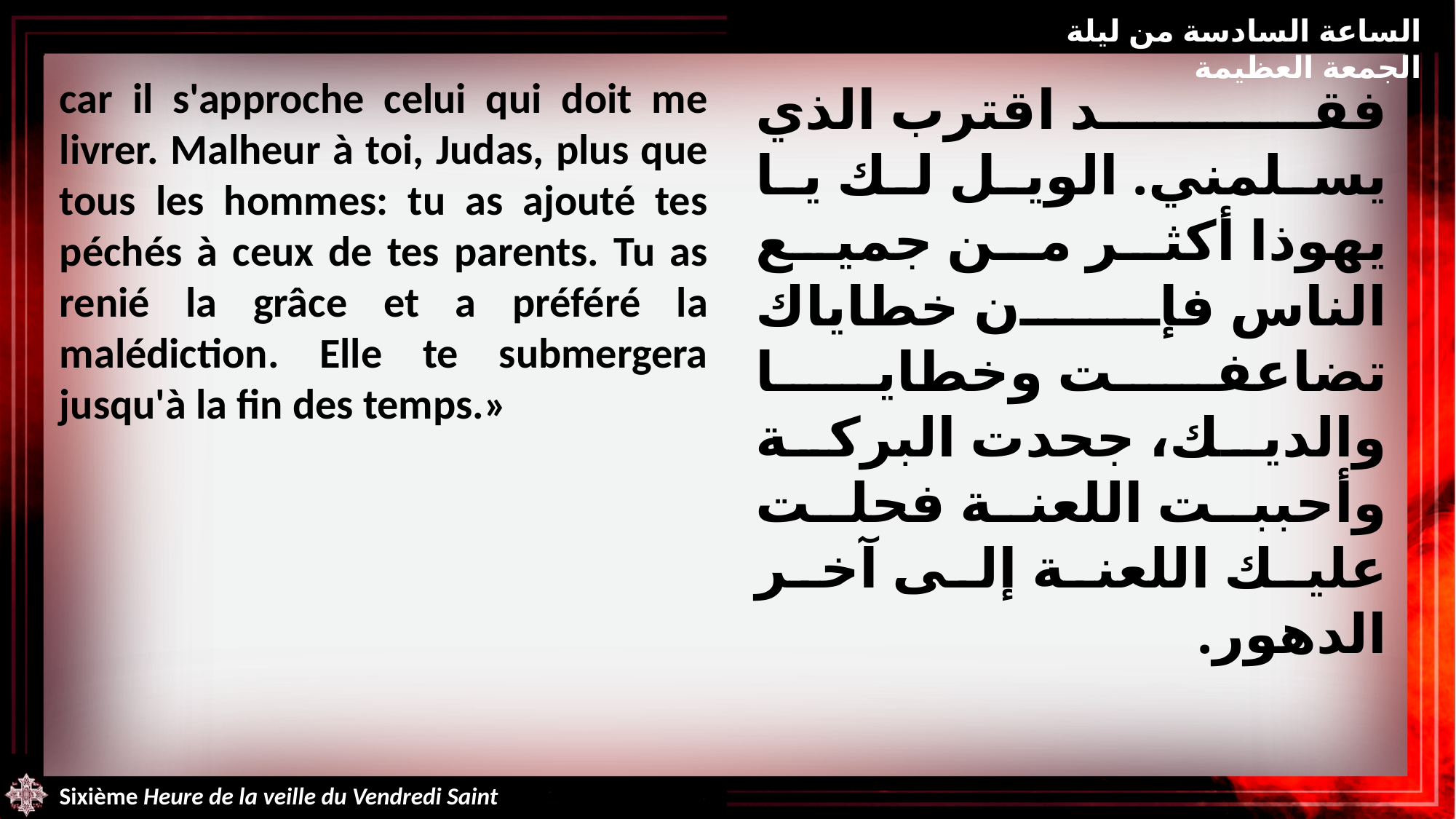

الساعة السادسة من ليلة الجمعة العظيمة
car il s'approche celui qui doit me livrer. Malheur à toi, Judas, plus que tous les hommes: tu as ajouté tes péchés à ceux de tes parents. Tu as renié la grâce et a préféré la malédiction. Elle te submergera jusqu'à la fin des temps.»
فقد اقترب الذي يسلمني. الويل لك يا يهوذا أكثر من جميع الناس فإن خطاياك تضاعفت وخطايا والديك، جحدت البركة وأحببت اللعنة فحلت عليك اللعنة إلى آخر الدهور.
Sixième Heure de la veille du Vendredi Saint